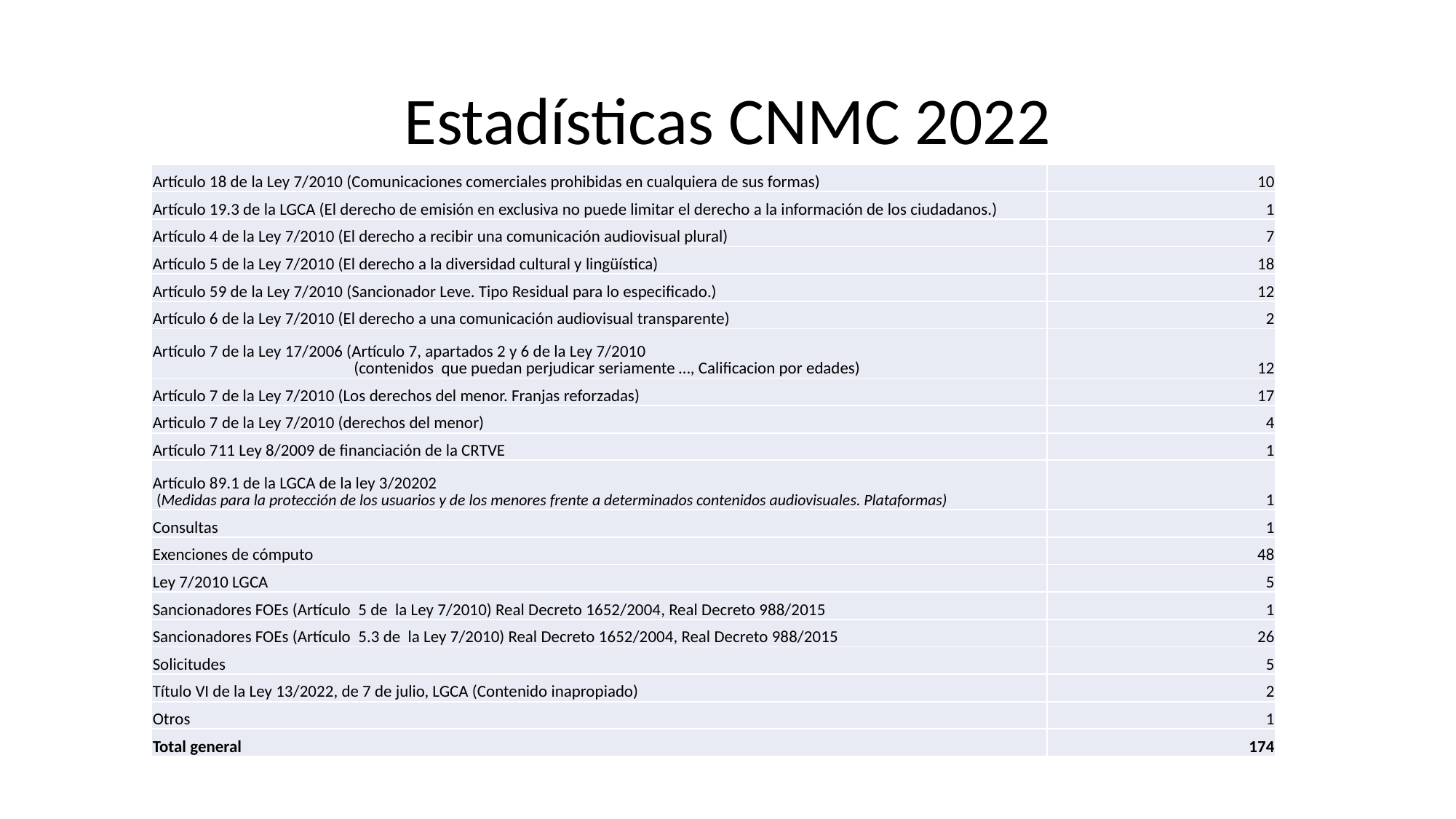

# Estadísticas CNMC 2022
| Artículo 18 de la Ley 7/2010 (Comunicaciones comerciales prohibidas en cualquiera de sus formas) | 10 |
| --- | --- |
| Artículo 19.3 de la LGCA (El derecho de emisión en exclusiva no puede limitar el derecho a la información de los ciudadanos.) | 1 |
| Artículo 4 de la Ley 7/2010 (El derecho a recibir una comunicación audiovisual plural) | 7 |
| Artículo 5 de la Ley 7/2010 (El derecho a la diversidad cultural y lingüística) | 18 |
| Artículo 59 de la Ley 7/2010 (Sancionador Leve. Tipo Residual para lo especificado.) | 12 |
| Artículo 6 de la Ley 7/2010 (El derecho a una comunicación audiovisual transparente) | 2 |
| Artículo 7 de la Ley 17/2006 (Artículo 7, apartados 2 y 6 de la Ley 7/2010 (contenidos que puedan perjudicar seriamente …, Calificacion por edades) | 12 |
| Artículo 7 de la Ley 7/2010 (Los derechos del menor. Franjas reforzadas) | 17 |
| Articulo 7 de la Ley 7/2010 (derechos del menor) | 4 |
| Artículo 711 Ley 8/2009 de financiación de la CRTVE | 1 |
| Artículo 89.1 de la LGCA de la ley 3/20202 (Medidas para la protección de los usuarios y de los menores frente a determinados contenidos audiovisuales. Plataformas) | 1 |
| Consultas | 1 |
| Exenciones de cómputo | 48 |
| Ley 7/2010 LGCA | 5 |
| Sancionadores FOEs (Artículo 5 de la Ley 7/2010) Real Decreto 1652/2004, Real Decreto 988/2015 | 1 |
| Sancionadores FOEs (Artículo 5.3 de la Ley 7/2010) Real Decreto 1652/2004, Real Decreto 988/2015 | 26 |
| Solicitudes | 5 |
| Título VI de la Ley 13/2022, de 7 de julio, LGCA (Contenido inapropiado) | 2 |
| Otros | 1 |
| Total general | 174 |